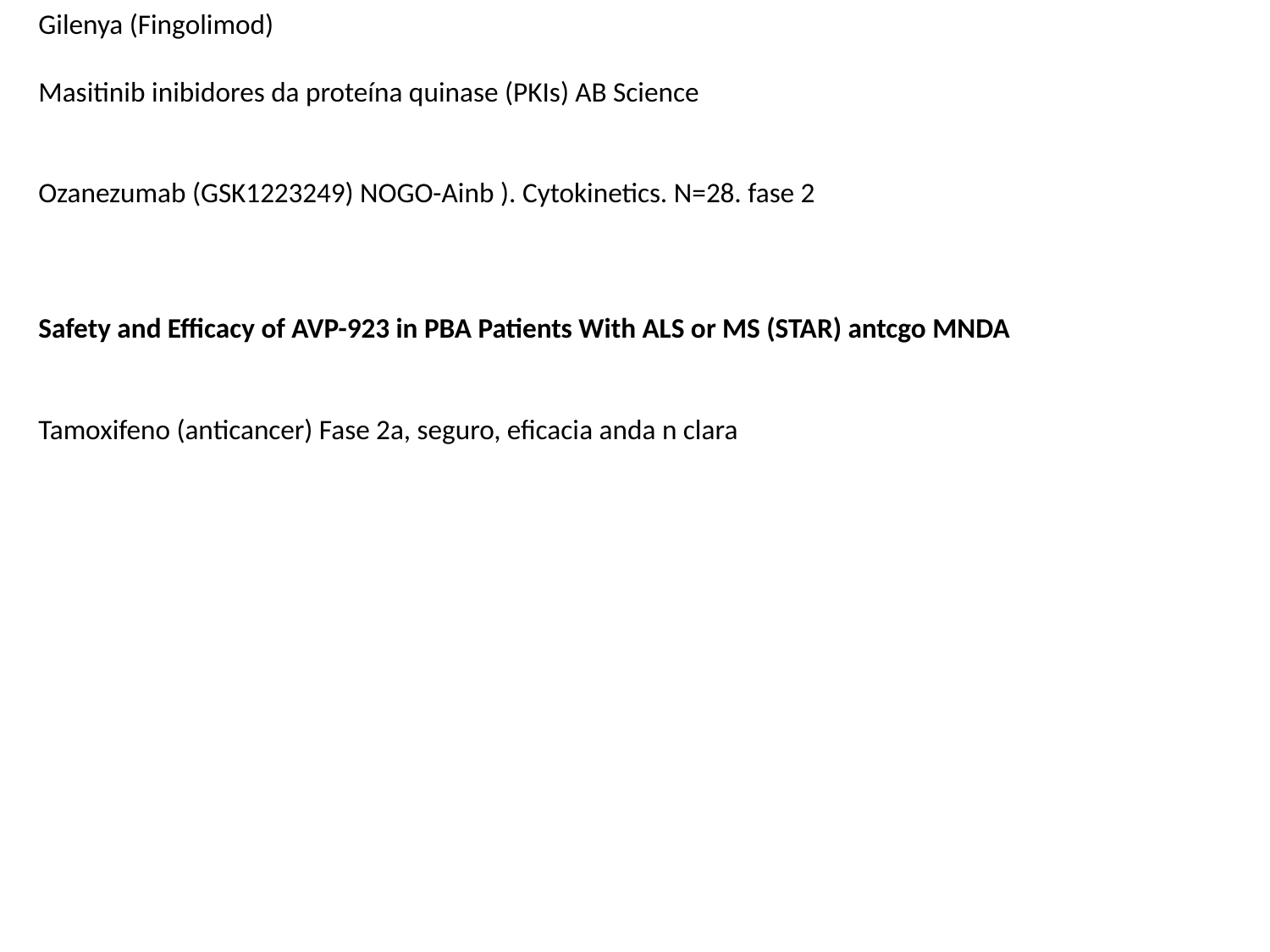

Gilenya (Fingolimod)

Masitinib inibidores da proteína quinase (PKIs) AB Science

Ozanezumab (GSK1223249) NOGO-Ainb ). Cytokinetics. N=28. fase 2

Safety and Efficacy of AVP-923 in PBA Patients With ALS or MS (STAR) antcgo MNDA

Tamoxifeno (anticancer) Fase 2a, seguro, eficacia anda n clara